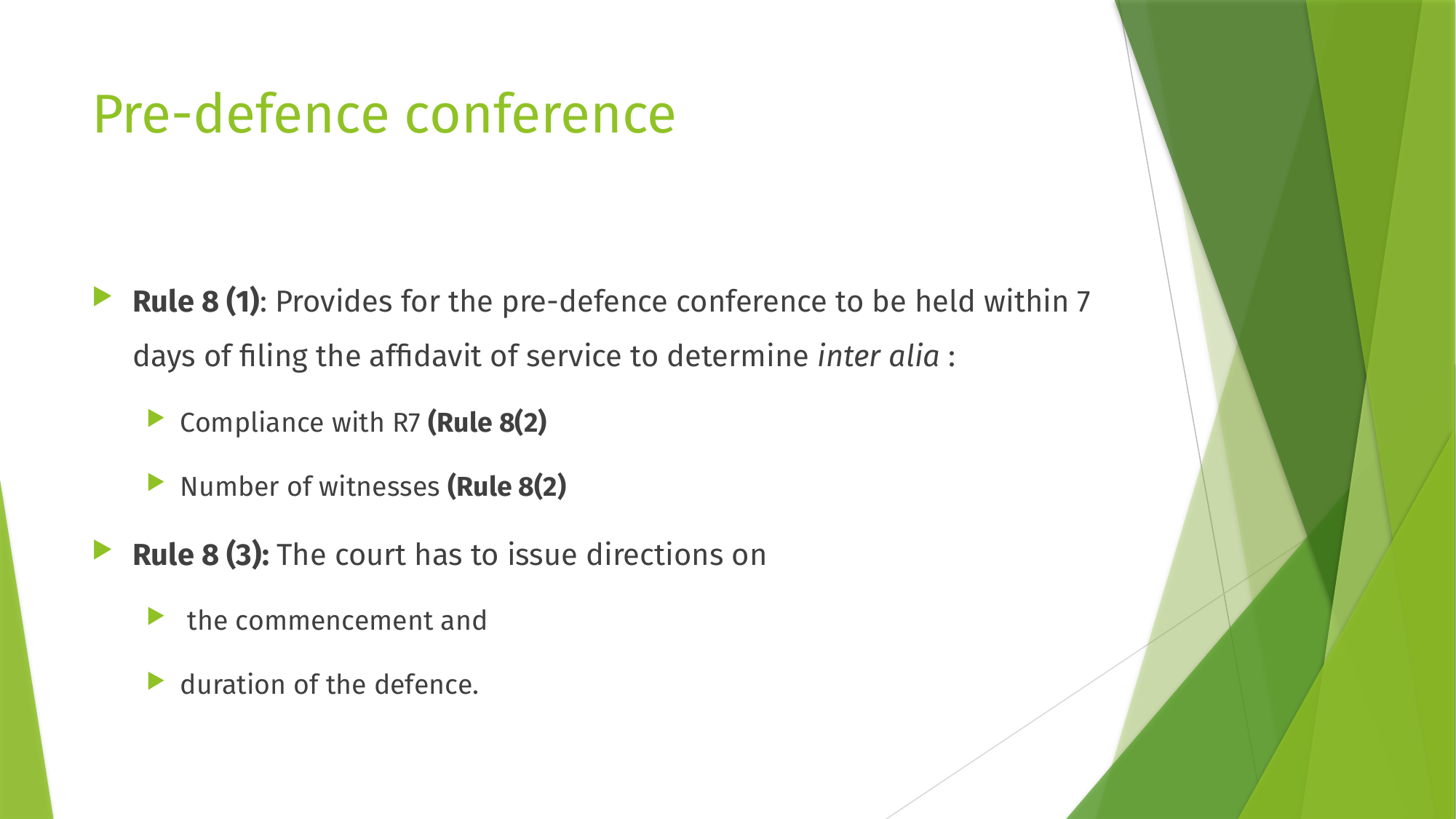

# Pre-defence conference
Rule 8 (1): Provides for the pre-defence conference to be held within 7 days of filing the affidavit of service to determine inter alia :
Compliance with R7 (Rule 8(2)
Number of witnesses (Rule 8(2)
Rule 8 (3): The court has to issue directions on
 the commencement and
duration of the defence.